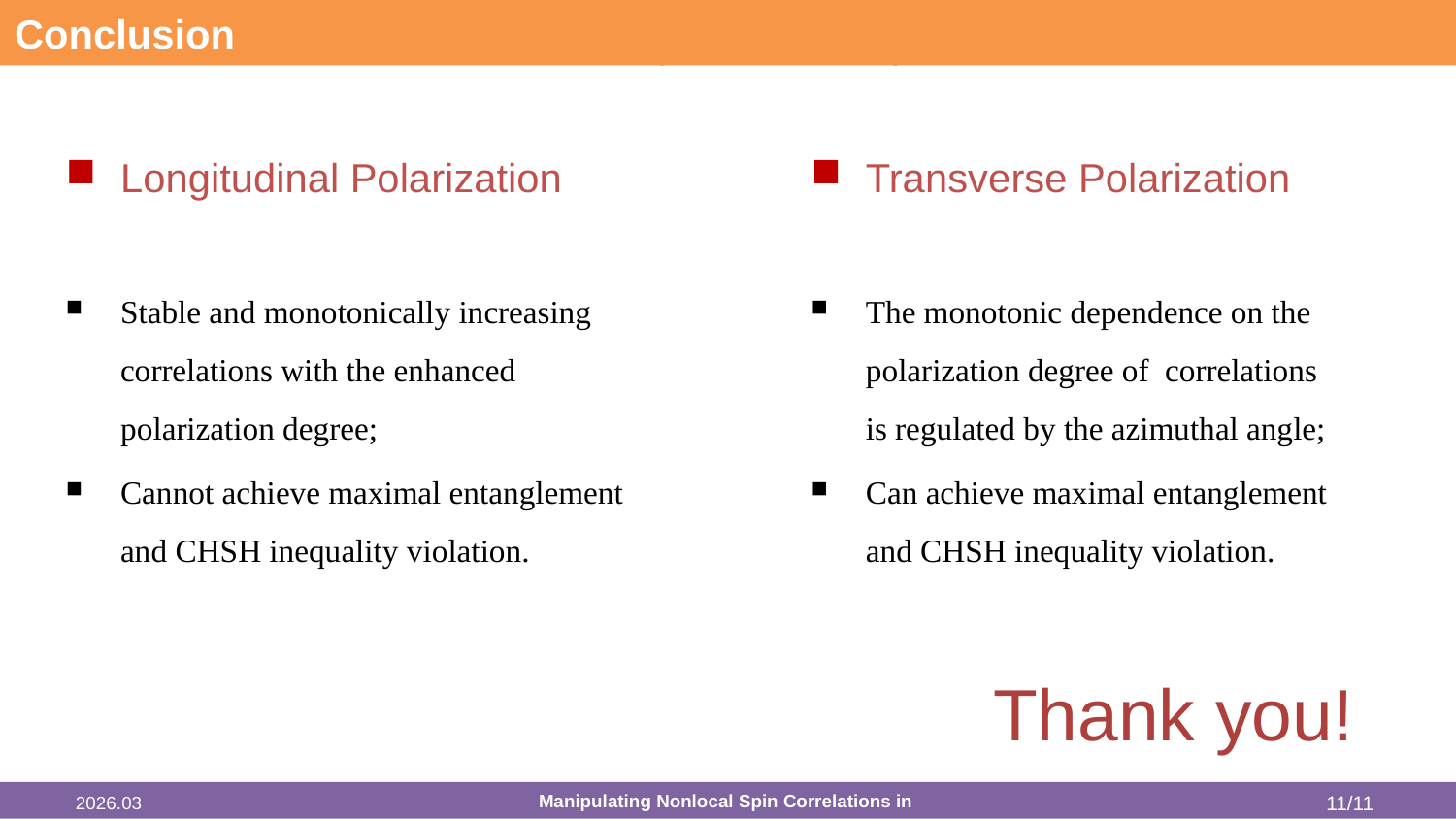

Summary and Perspective
# Conclusion
Longitudinal Polarization

Stable and monotonically increasing correlations with the enhanced polarization degree;
Cannot achieve maximal entanglement and CHSH inequality violation.

Transverse Polarization

The monotonic dependence on the polarization degree of  correlations is regulated by the azimuthal angle;
Can achieve maximal entanglement and CHSH inequality violation.

Thank you!